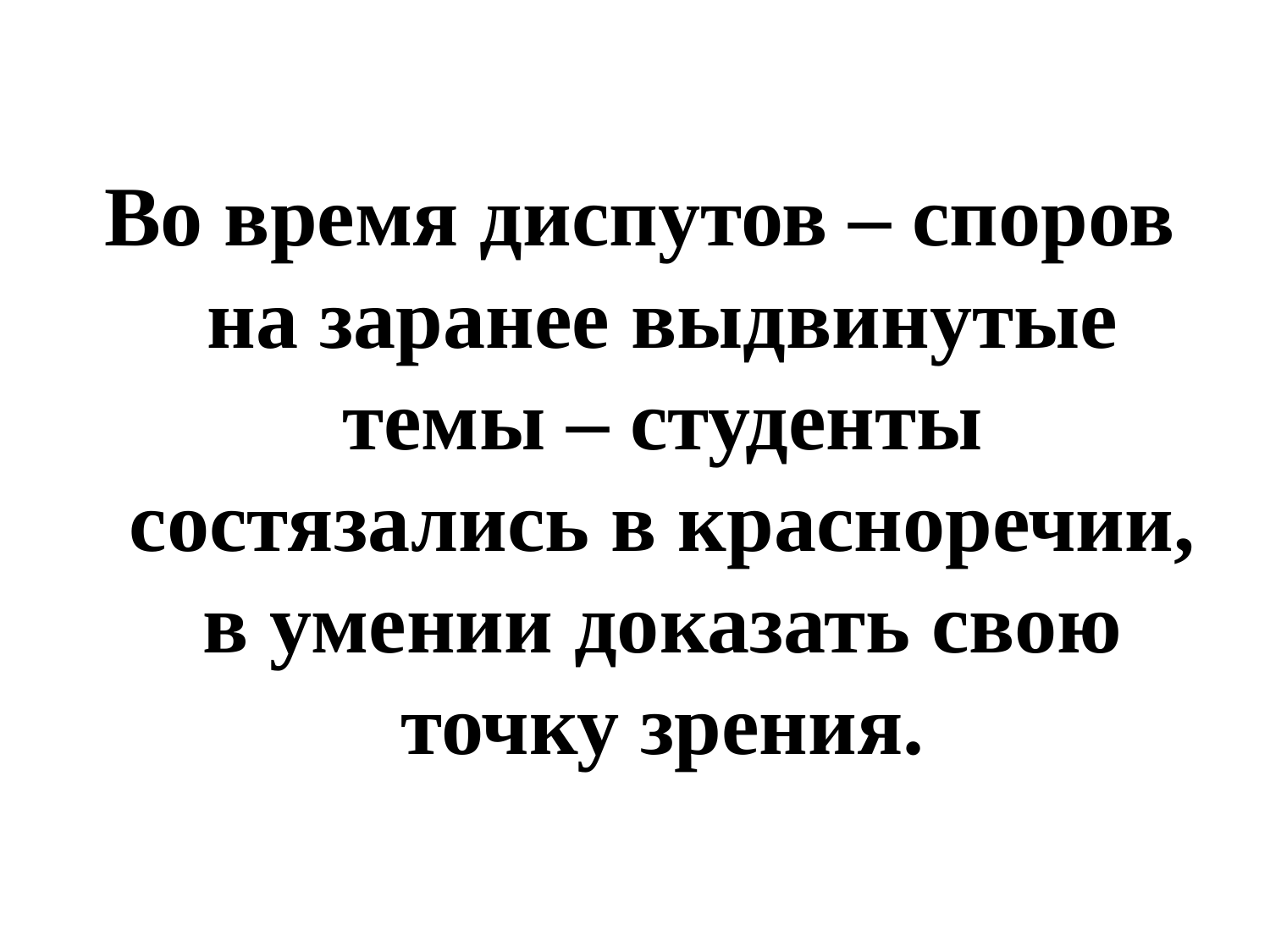

Во время диспутов – споров на заранее выдвинутые темы – студенты состязались в красноречии, в умении доказать свою точку зрения.